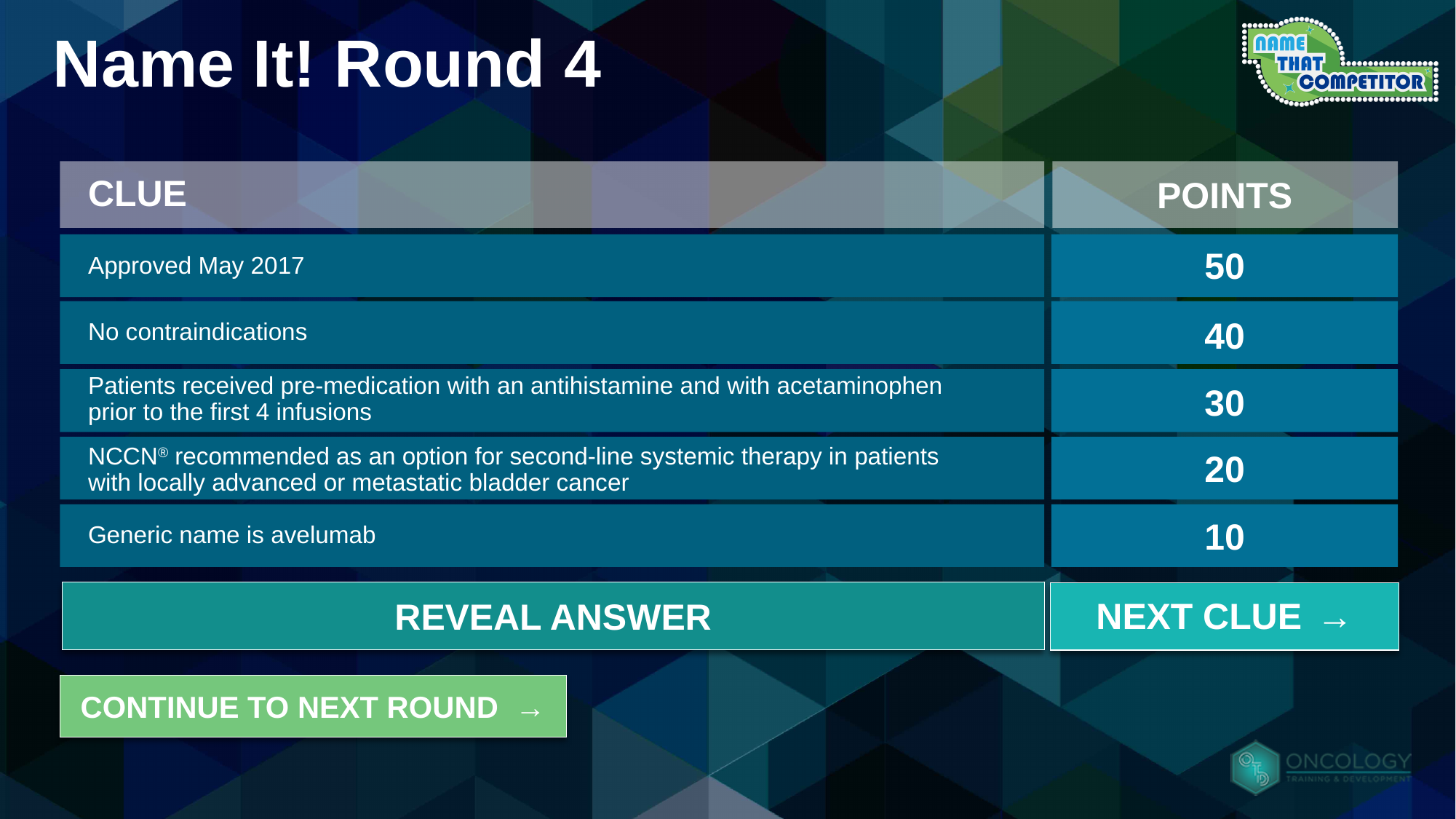

# Name It! Round 4

CLUE

POINTS

50
Approved May 2017

40
No contraindications
Patients received pre-medication with an antihistamine and with acetaminophen prior to the first 4 infusions

30
NCCN® recommended as an option for second-line systemic therapy in patients with locally advanced or metastatic bladder cancer

20

10
Generic name is avelumab
Answer: BAVENCIO (avelumab)

REVEAL ANSWER

NEXT CLUE →

CONTINUE TO NEXT ROUND  →